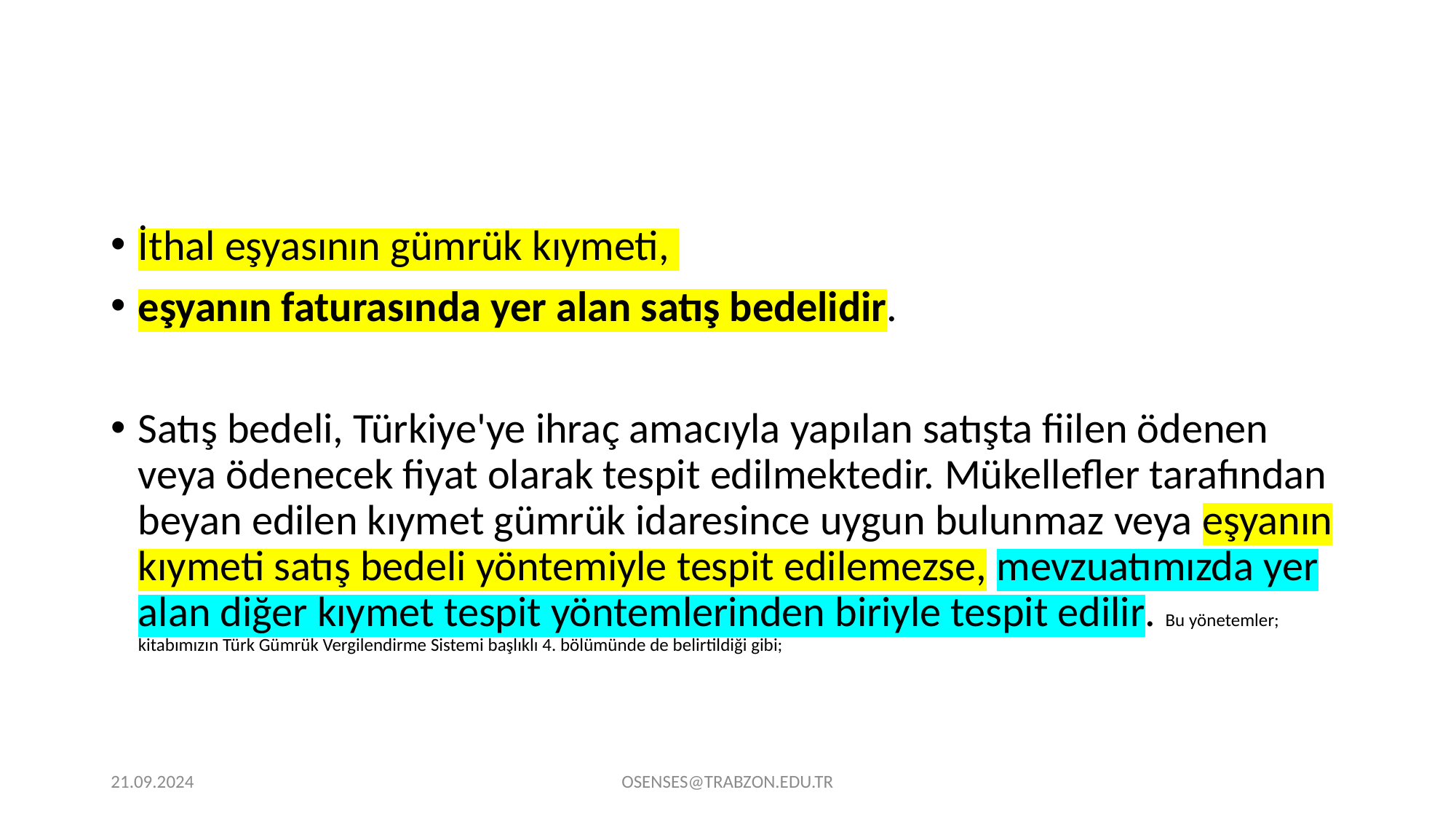

İthal eşyasının gümrük kıymeti,
eşyanın faturasında yer alan satış bedelidir.

Satış bedeli, Türkiye'ye ihraç amacıyla yapılan satışta fiilen ödenen veya ödenecek fiyat olarak tespit edilmektedir. Mükellefler tarafından beyan edilen kıymet gümrük idaresince uygun bulunmaz veya eşyanın kıymeti satış bedeli yöntemiyle tespit edilemezse, mevzuatımızda yer alan diğer kıymet tespit yöntemlerinden biriyle tespit edilir. Bu yönetemler; kitabımızın Türk Gümrük Vergilendirme Sistemi başlıklı 4. bölümünde de belirtildiği gibi;
21.09.2024
OSENSES@TRABZON.EDU.TR